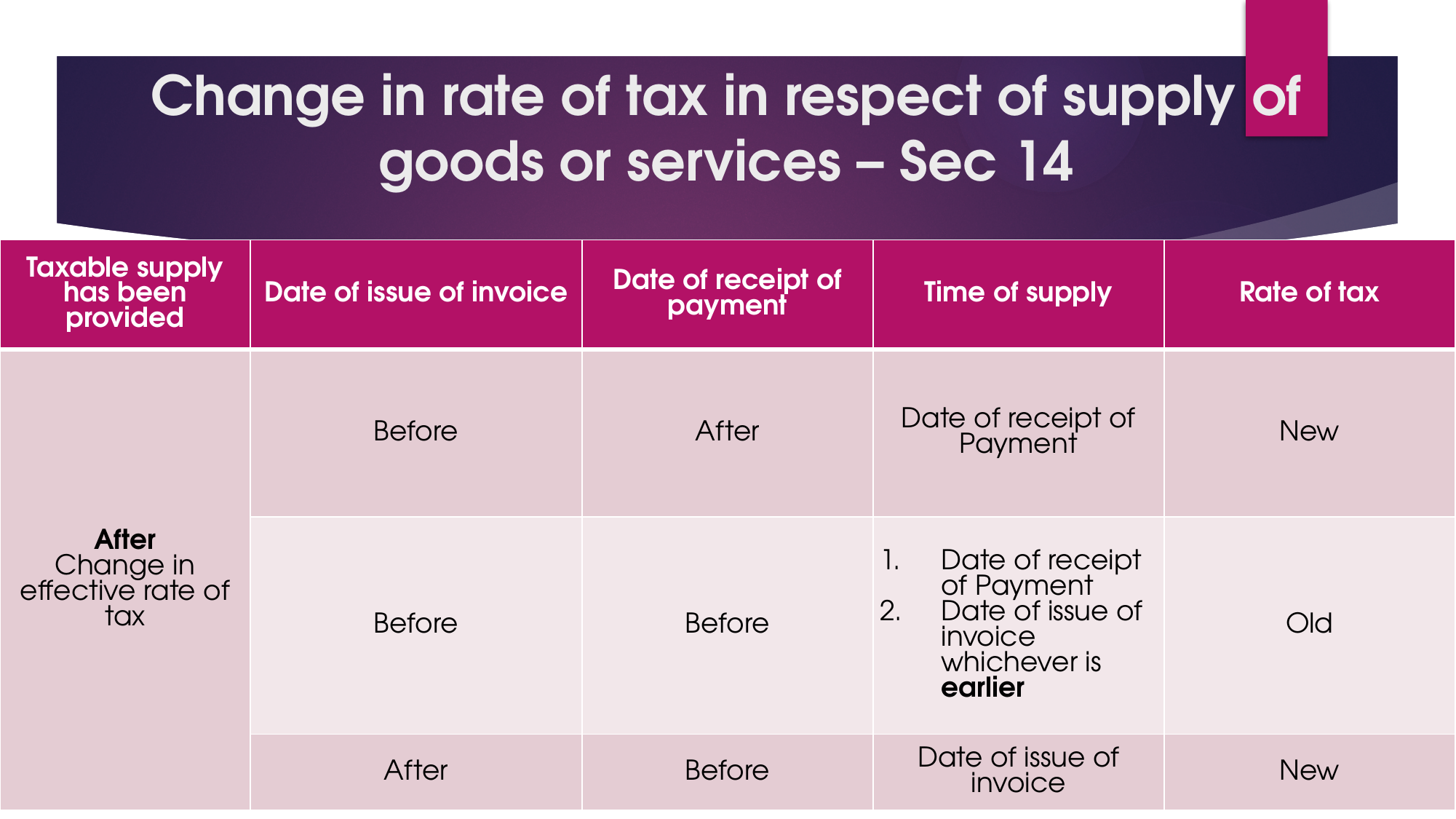

# Change in rate of tax in respect of supply of goods or services – Sec 14
| Taxable supply has been provided | Date of issue of invoice | Date of receipt of payment | Time of supply | Rate of tax |
| --- | --- | --- | --- | --- |
| After Change in effective rate of tax | Before | After | Date of receipt of Payment | New |
|  | Before | Before | Date of receipt of Payment Date of issue of invoice whichever is earlier | Old |
|  | After | Before | Date of issue of invoice | New |